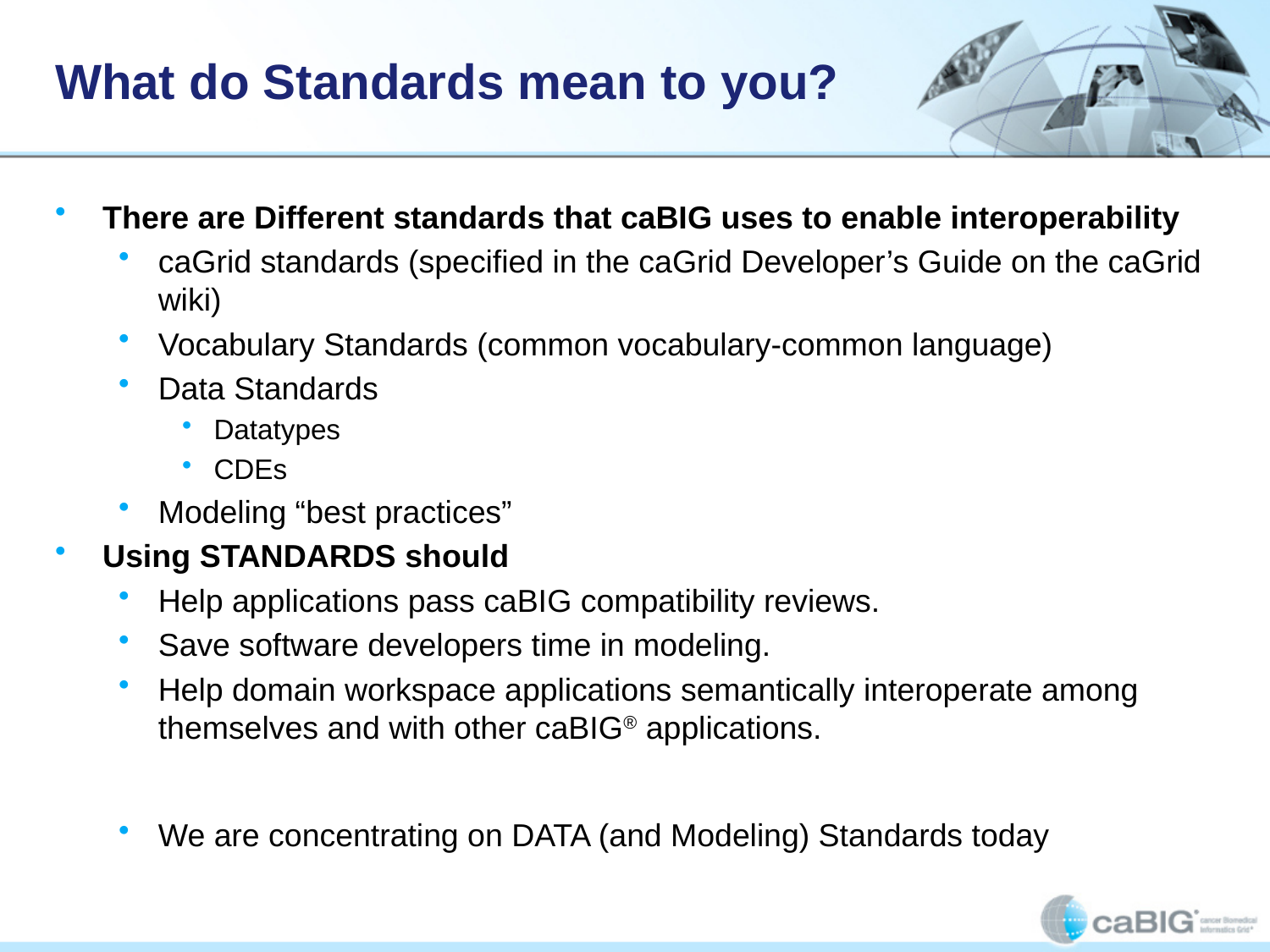

# What do Standards mean to you?
There are Different standards that caBIG uses to enable interoperability
caGrid standards (specified in the caGrid Developer’s Guide on the caGrid wiki)
Vocabulary Standards (common vocabulary-common language)
Data Standards
Datatypes
CDEs
Modeling “best practices”
Using STANDARDS should
Help applications pass caBIG compatibility reviews.
Save software developers time in modeling.
Help domain workspace applications semantically interoperate among themselves and with other caBIG® applications.

We are concentrating on DATA (and Modeling) Standards today